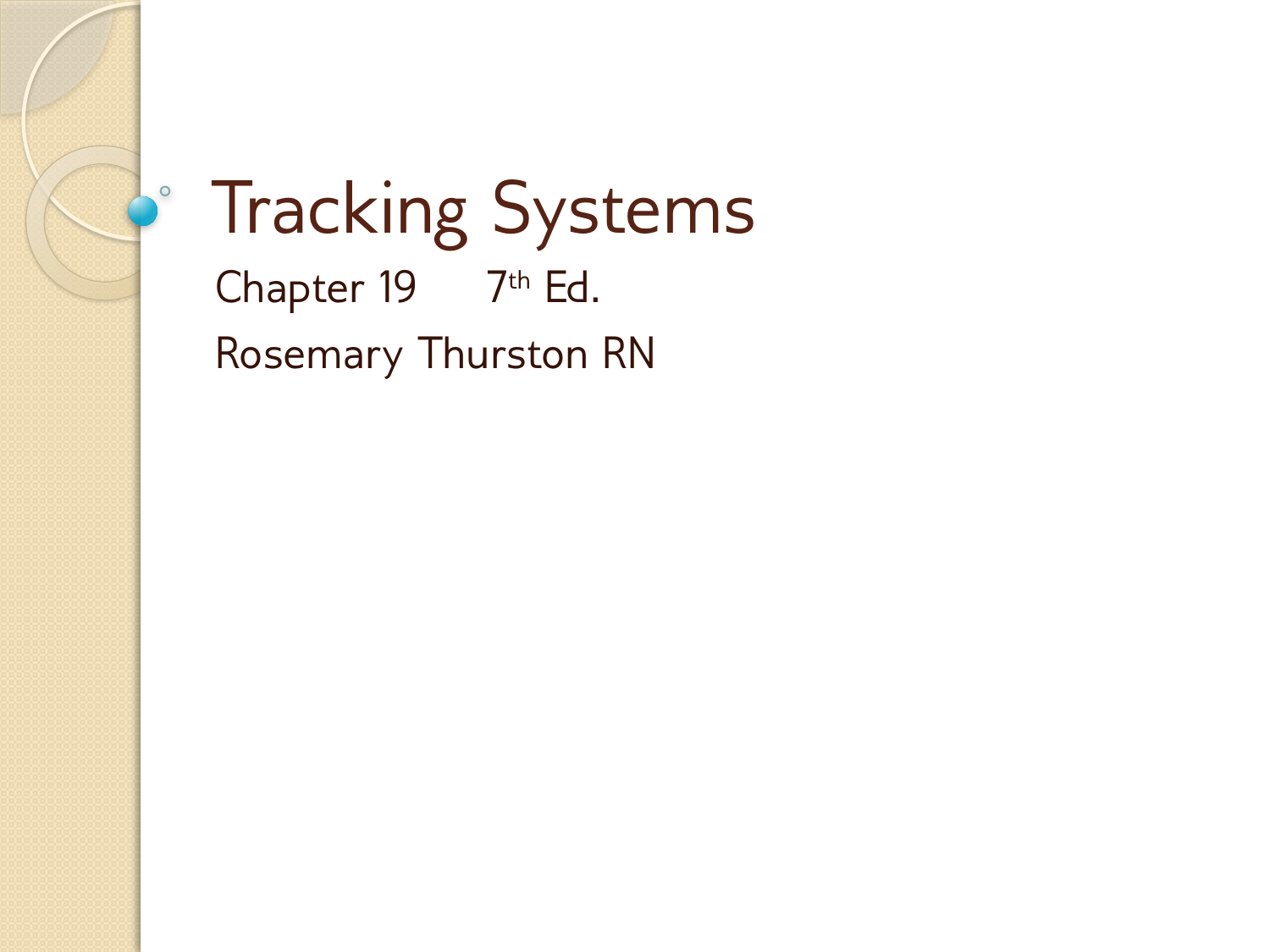

# Tracking Systems
Chapter 19     7th Ed.
Rosemary Thurston RN